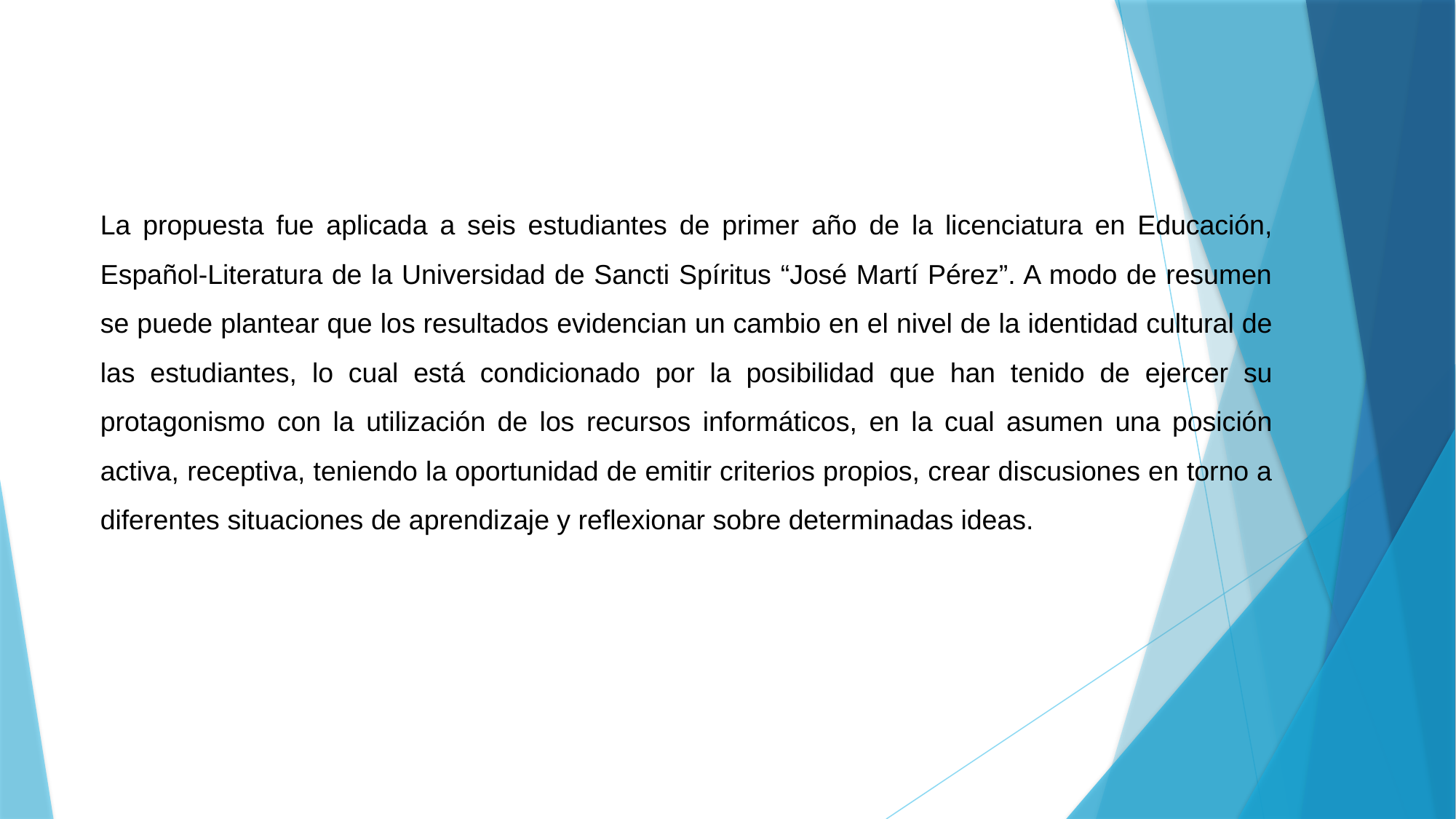

La propuesta fue aplicada a seis estudiantes de primer año de la licenciatura en Educación, Español-Literatura de la Universidad de Sancti Spíritus “José Martí Pérez”. A modo de resumen se puede plantear que los resultados evidencian un cambio en el nivel de la identidad cultural de las estudiantes, lo cual está condicionado por la posibilidad que han tenido de ejercer su protagonismo con la utilización de los recursos informáticos, en la cual asumen una posición activa, receptiva, teniendo la oportunidad de emitir criterios propios, crear discusiones en torno a diferentes situaciones de aprendizaje y reflexionar sobre determinadas ideas.